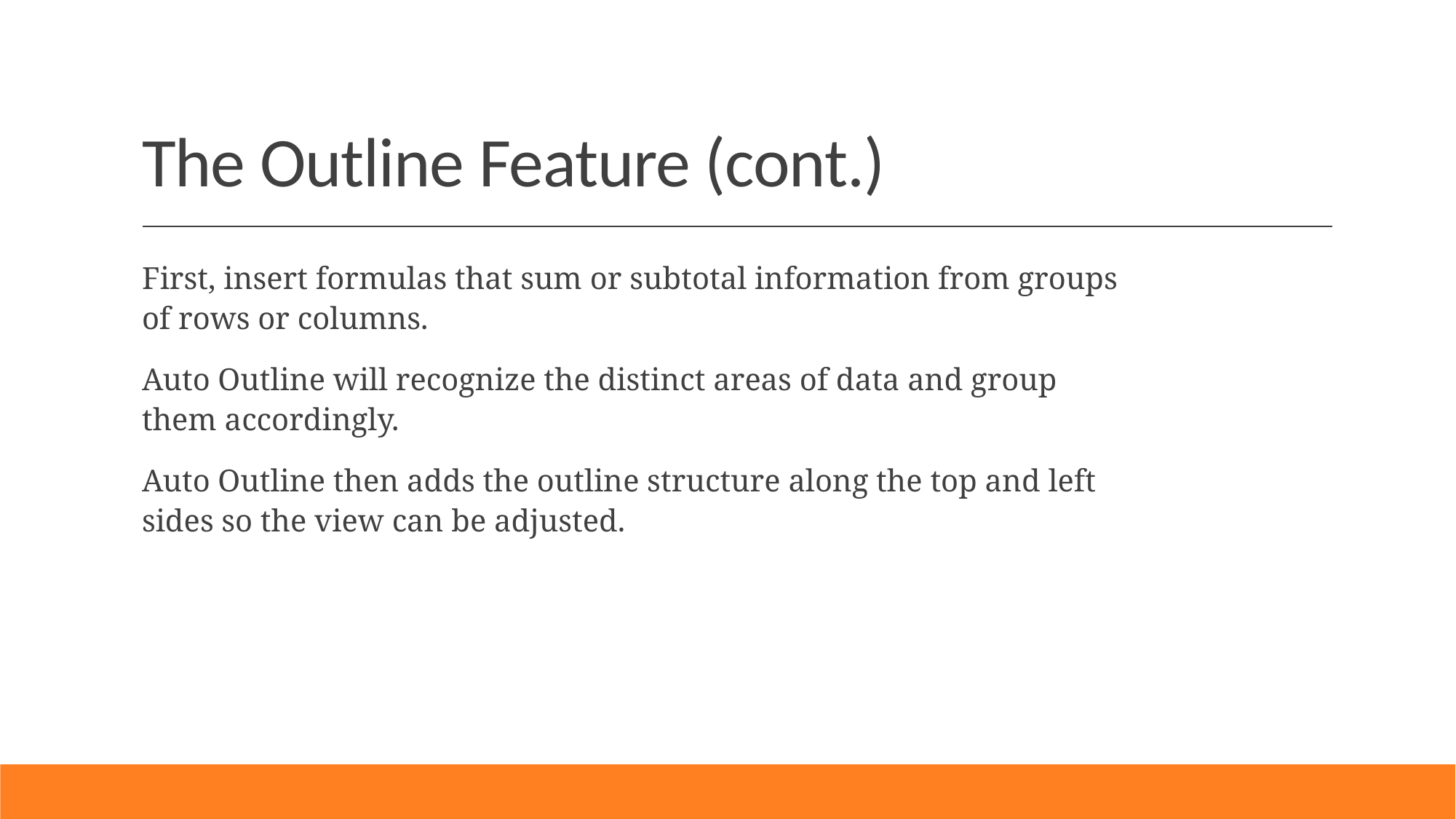

# The Outline Feature (cont.)
First, insert formulas that sum or subtotal information from groups of rows or columns.
Auto Outline will recognize the distinct areas of data and group them accordingly.
Auto Outline then adds the outline structure along the top and left sides so the view can be adjusted.